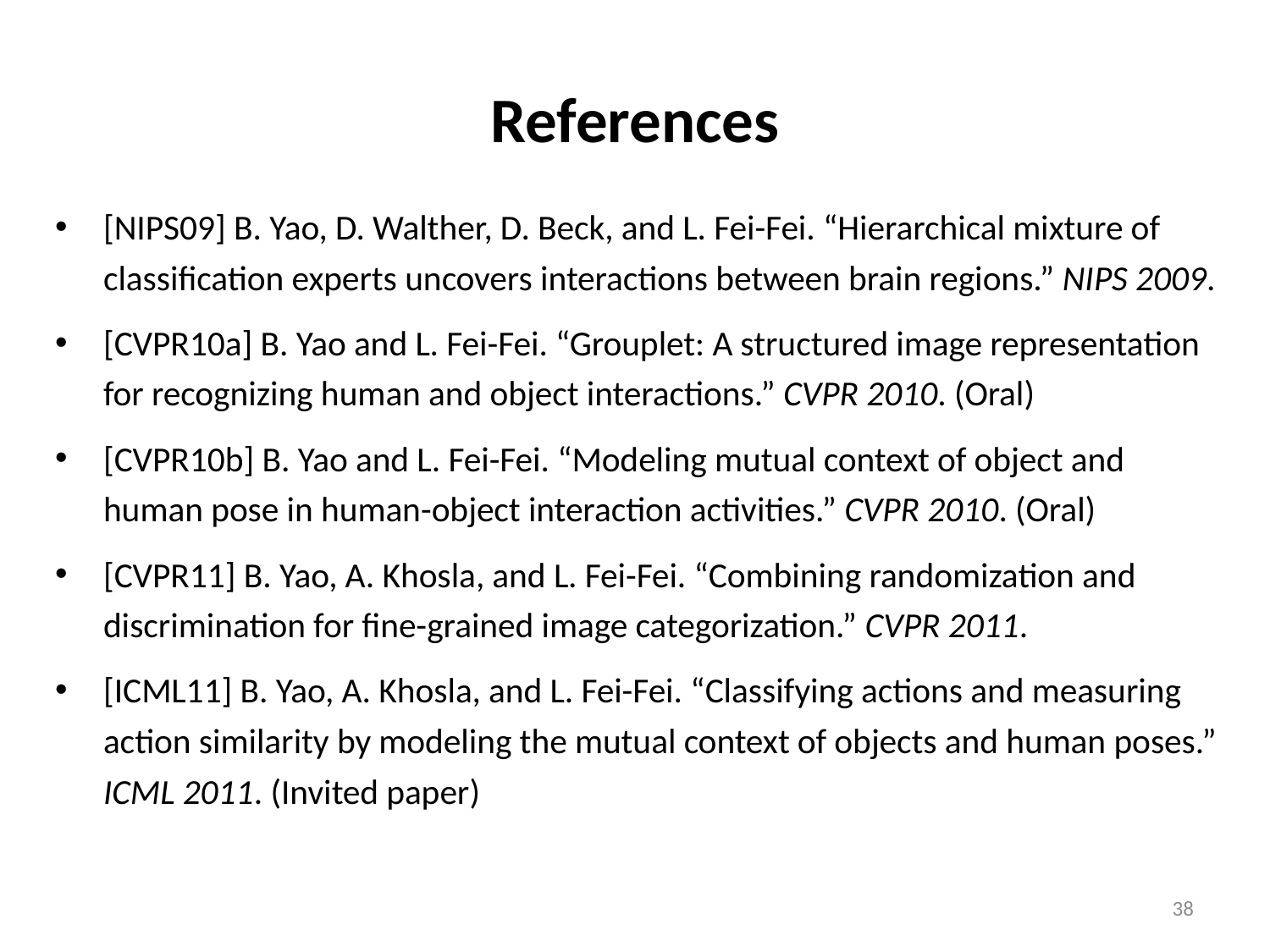

# References
[NIPS09] B. Yao, D. Walther, D. Beck, and L. Fei-Fei. “Hierarchical mixture of classification experts uncovers interactions between brain regions.” NIPS 2009.
[CVPR10a] B. Yao and L. Fei-Fei. “Grouplet: A structured image representation for recognizing human and object interactions.” CVPR 2010. (Oral)
[CVPR10b] B. Yao and L. Fei-Fei. “Modeling mutual context of object and human pose in human-object interaction activities.” CVPR 2010. (Oral)
[CVPR11] B. Yao, A. Khosla, and L. Fei-Fei. “Combining randomization and discrimination for fine-grained image categorization.” CVPR 2011.
[ICML11] B. Yao, A. Khosla, and L. Fei-Fei. “Classifying actions and measuring action similarity by modeling the mutual context of objects and human poses.” ICML 2011. (Invited paper)
38